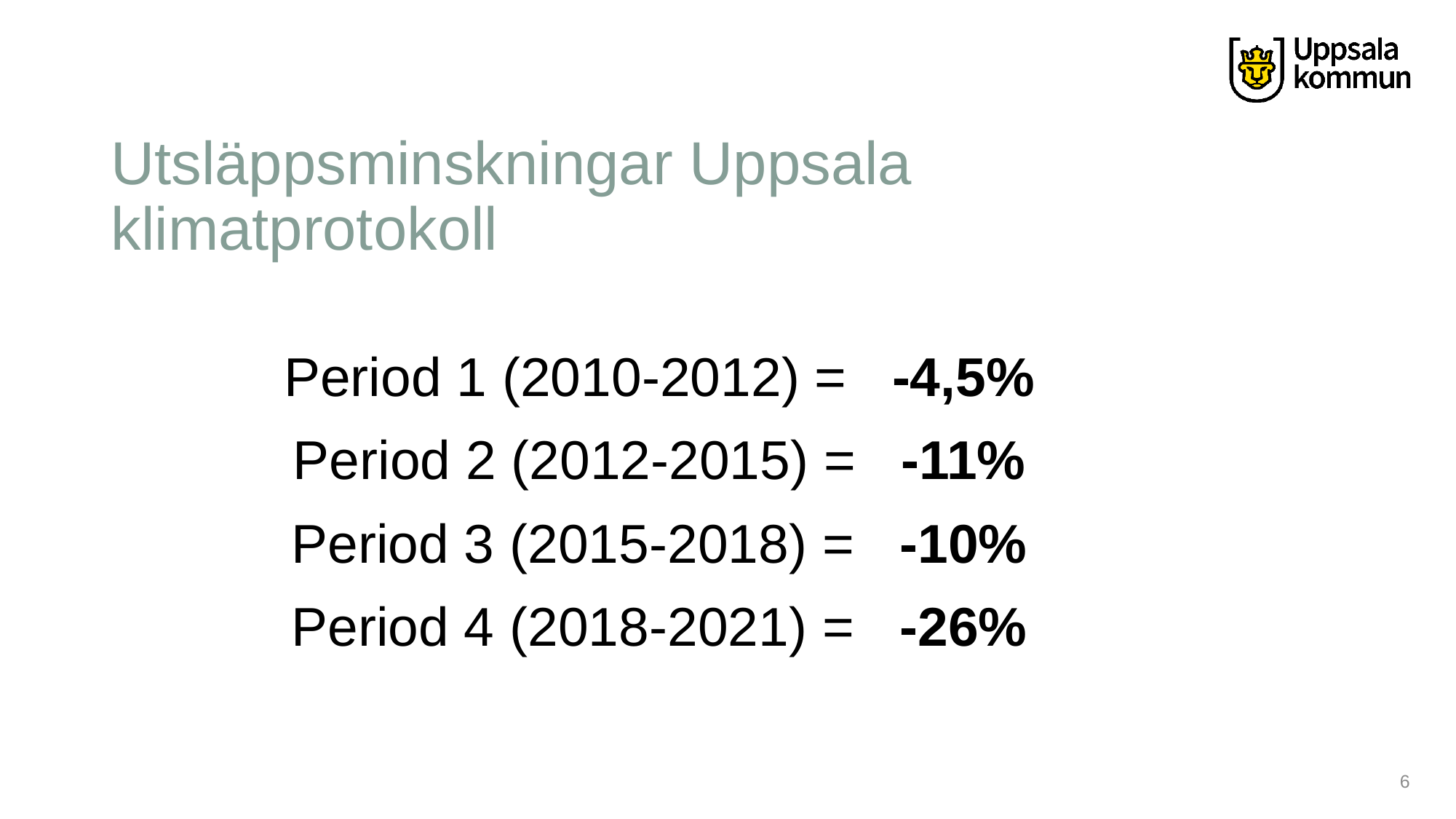

# Utsläppsminskningar Uppsala klimatprotokoll

Period 1 (2010-2012) =   -4,5%
Period 2 (2012-2015) =   -11%
Period 3 (2015-2018) =   -10%
Period 4 (2018-2021) =   -26%
6